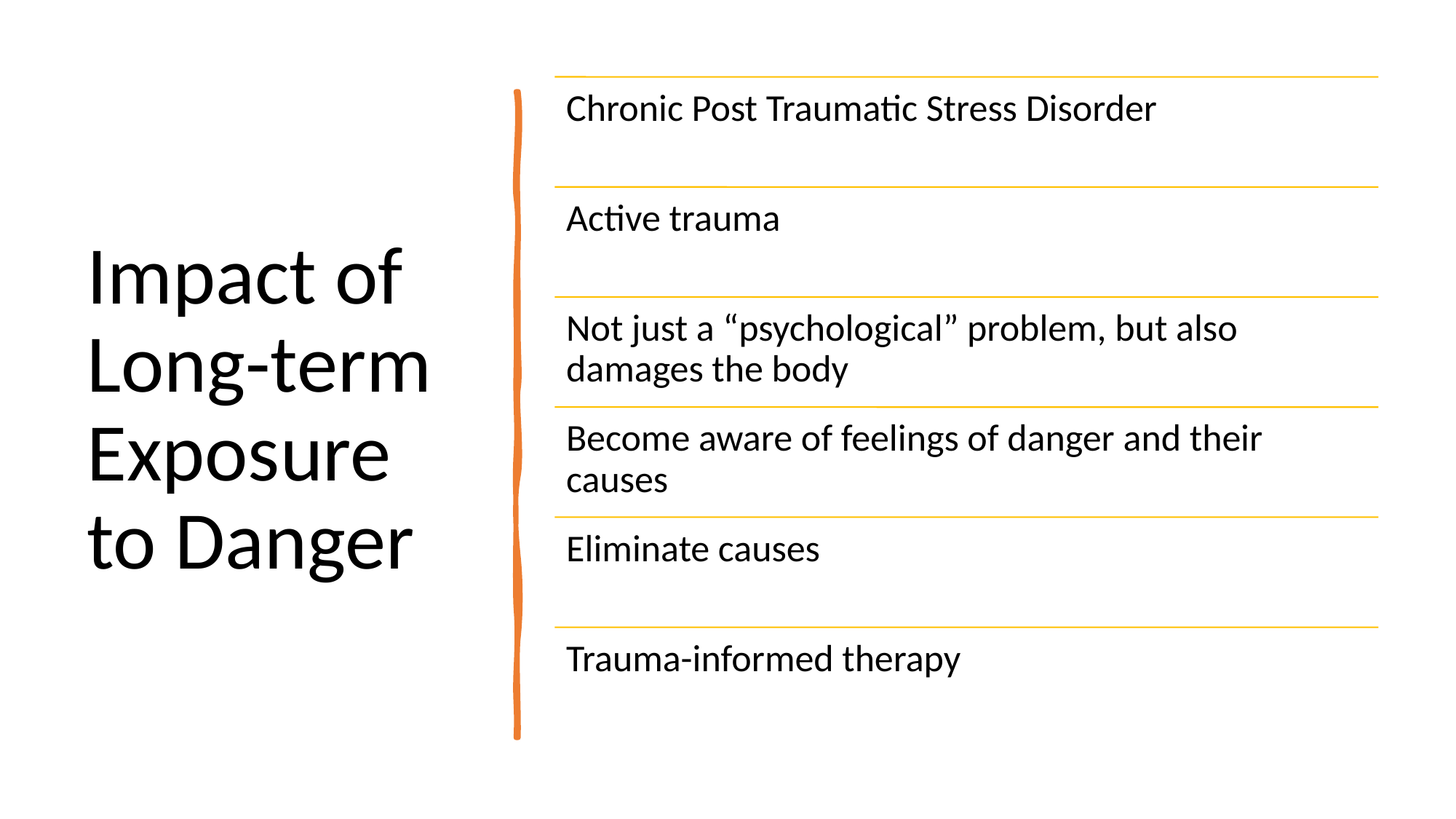

Chronic Post Traumatic Stress Disorder
Active trauma
Not just a “psychological” problem, but also damages the body
Become aware of feelings of danger and their causes
Eliminate causes
Trauma-informed therapy
# Impact of Long-term Exposure to Danger